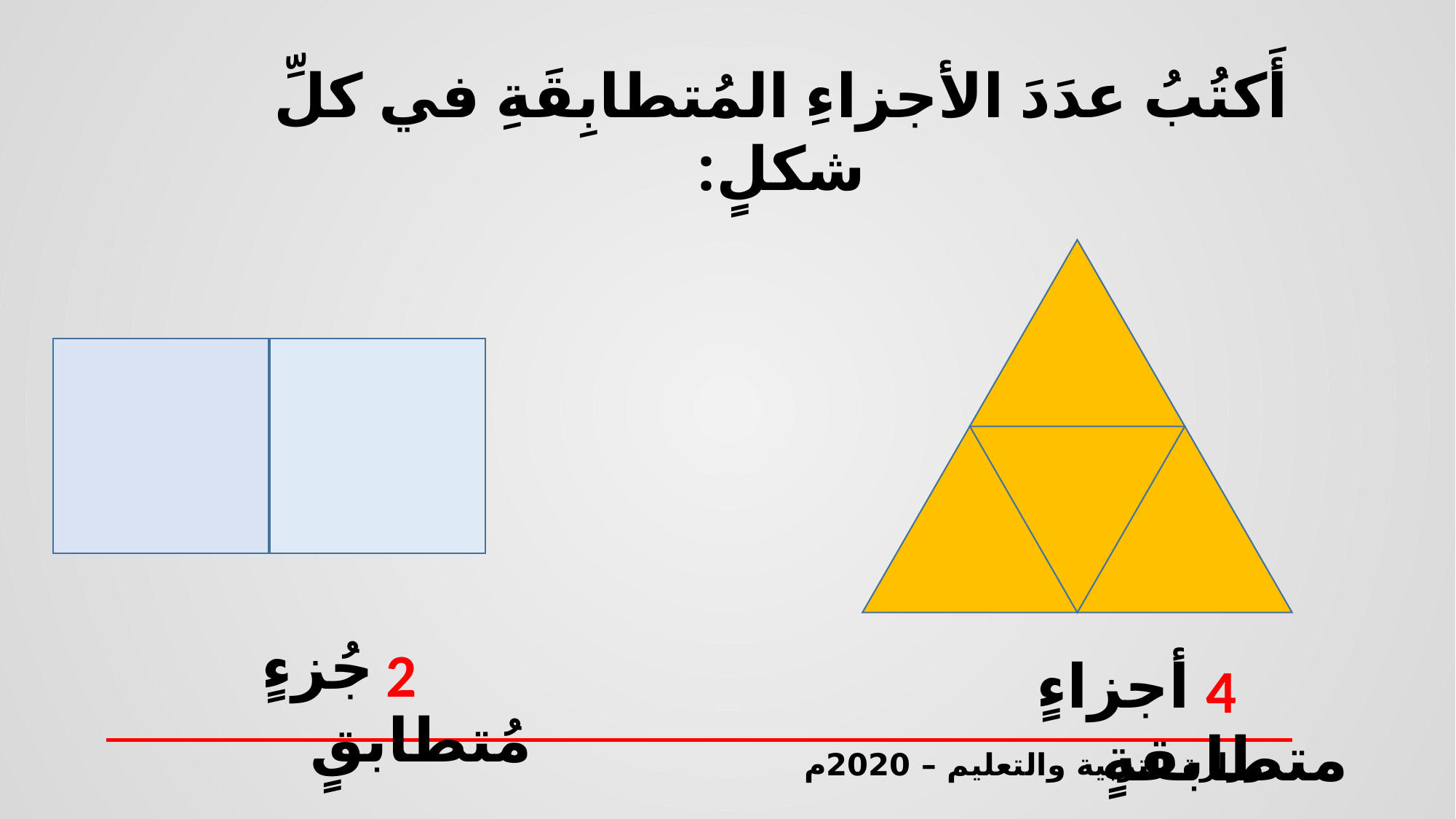

أَكتُبُ عدَدَ الأجزاءِ المُتطابِقَةِ في كلِّ شكلٍ:

          جُزءٍ مُتطابقٍ
2
          أجزاءٍ متطابقةٍ
4
وزارة التربية والتعليم – 2020م